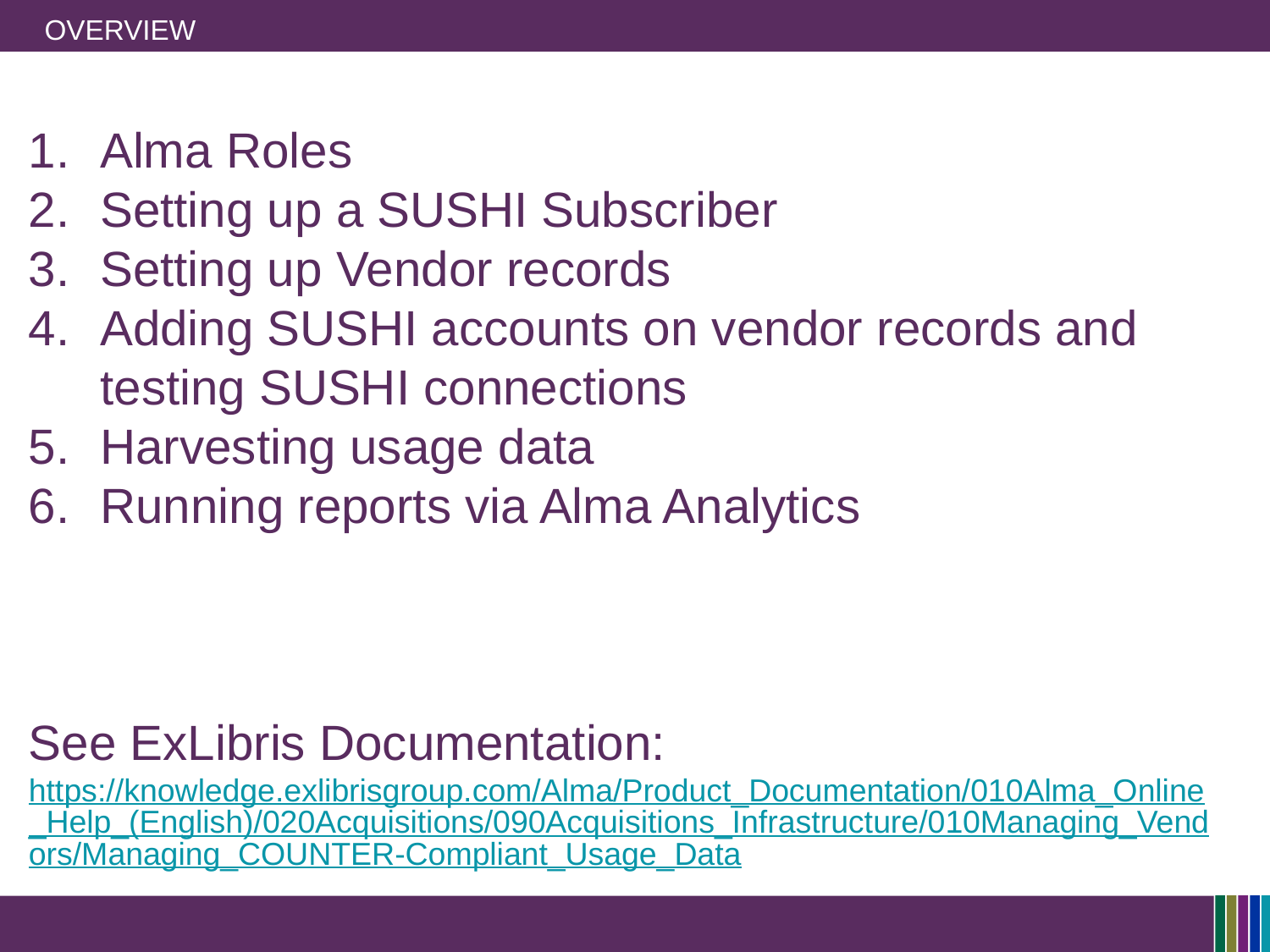

# OVERVIEW

Alma Roles
Setting up a SUSHI Subscriber
Setting up Vendor records
Adding SUSHI accounts on vendor records and testing SUSHI connections
Harvesting usage data
Running reports via Alma Analytics

See ExLibris Documentation:
https://knowledge.exlibrisgroup.com/Alma/Product_Documentation/010Alma_Online_Help_(English)/020Acquisitions/090Acquisitions_Infrastructure/010Managing_Vendors/Managing_COUNTER-Compliant_Usage_Data